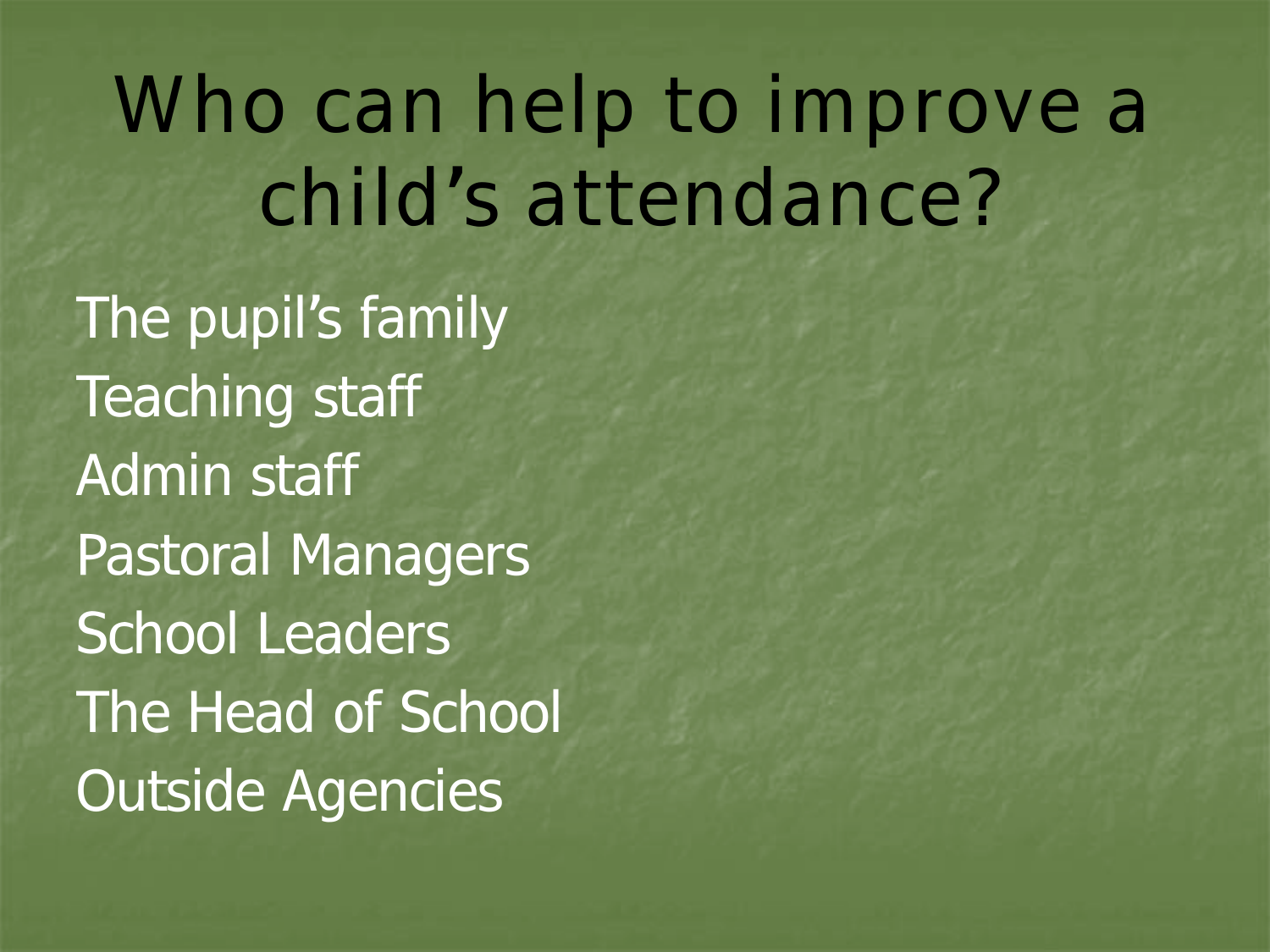

# Who can help to improve a child’s attendance?
The pupil’s family
Teaching staff
Admin staff
Pastoral Managers
School Leaders
The Head of School
Outside Agencies